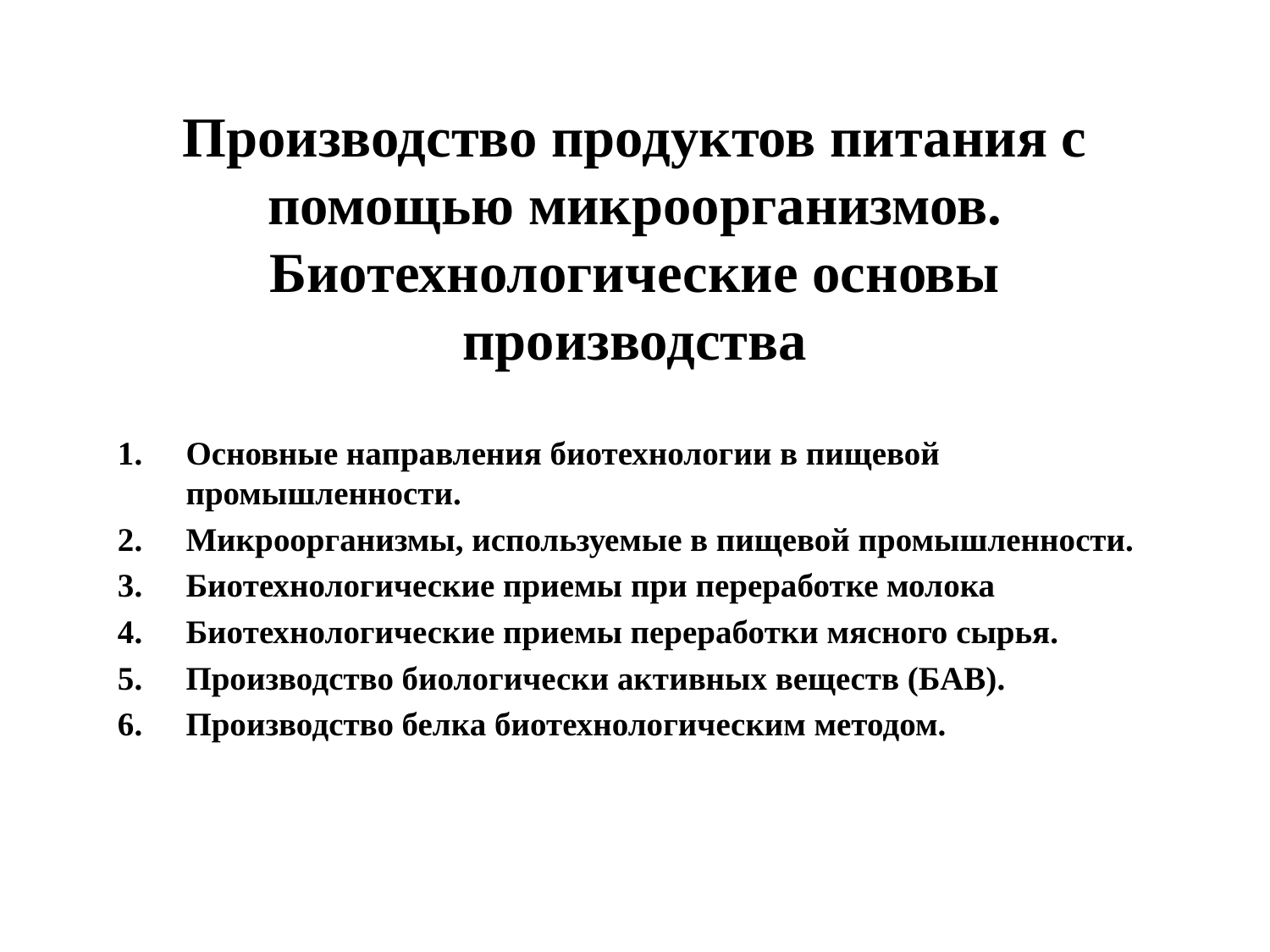

# Производство продуктов питания с помощью микроорганизмов. Биотехнологические основы производства
Основные направления биотехнологии в пищевой промышленности.
Микроорганизмы, используемые в пищевой промышленности.
Биотехнологические приемы при переработке молока
Биотехнологические приемы переработки мясного сырья.
Производство биологически активных веществ (БАВ).
Производство белка биотехнологическим методом.